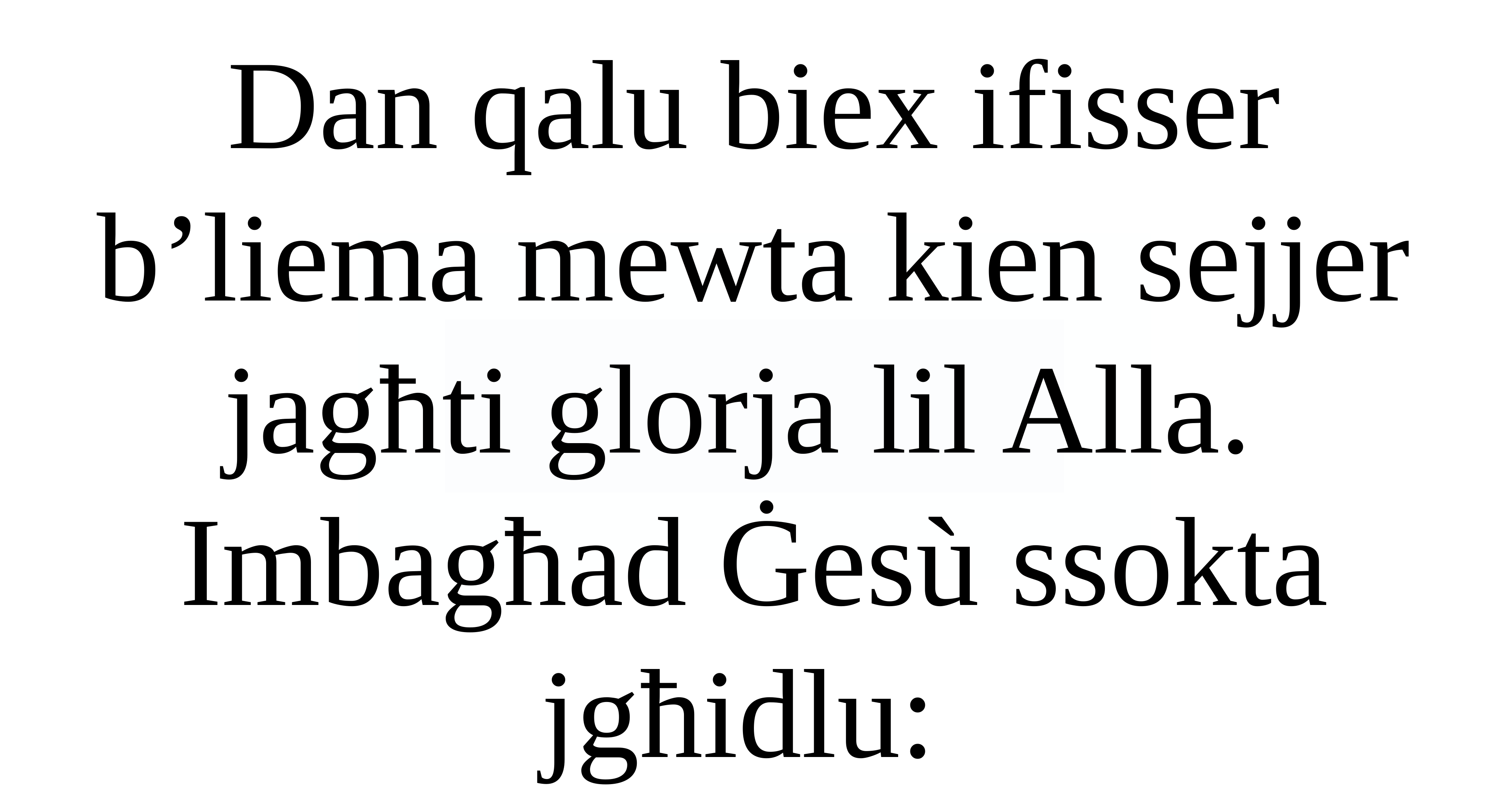

Dan qalu biex ifisser b’liema mewta kien sejjer jagħti glorja lil Alla.
Imbagħad Ġesù ssokta jgħidlu: